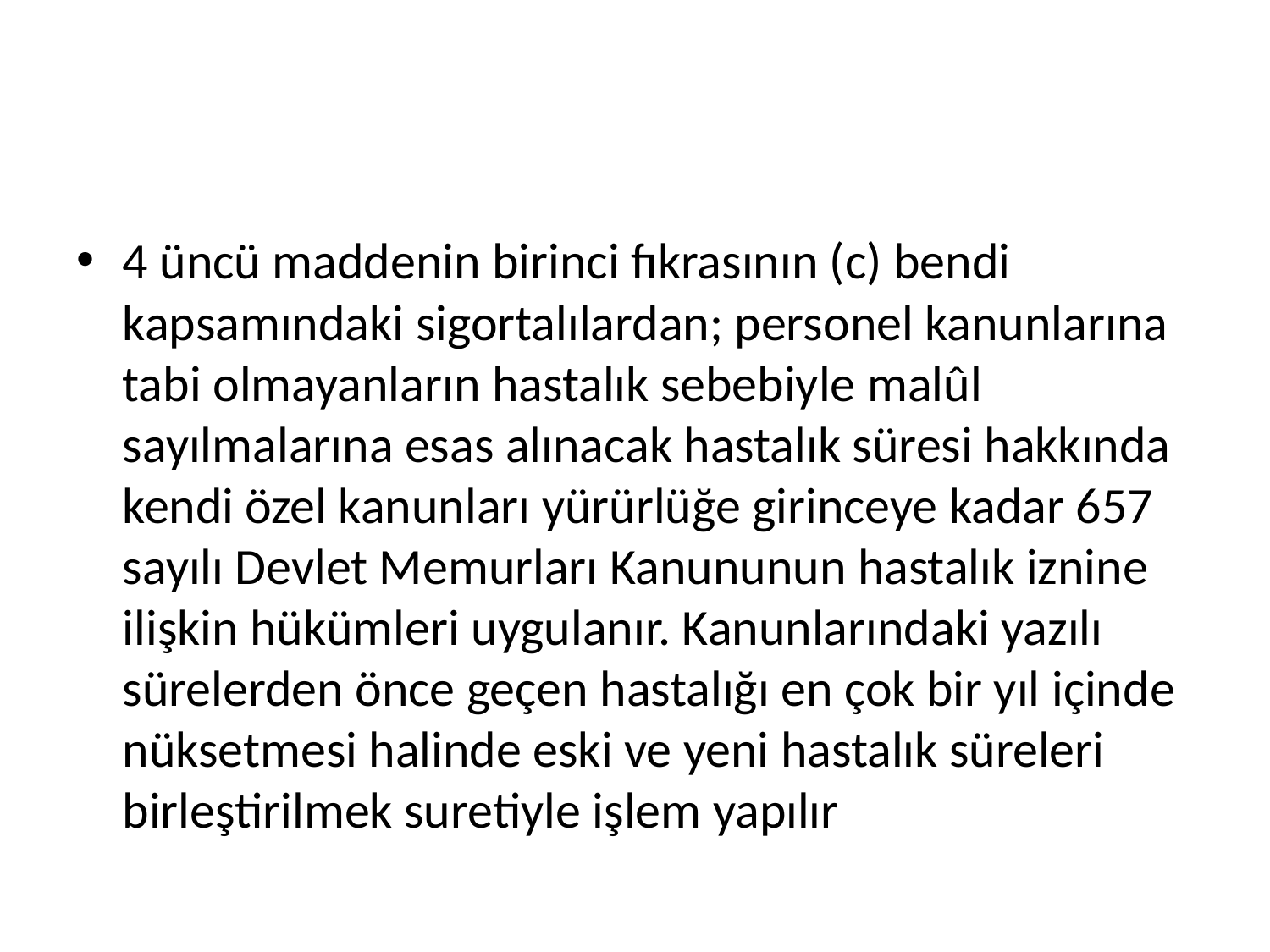

#
4 üncü maddenin birinci fıkrasının (c) bendi kapsamındaki sigortalılardan; personel kanunlarına tabi olmayanların hastalık sebebiyle malûl sayılmalarına esas alınacak hastalık süresi hakkında kendi özel kanunları yürürlüğe girinceye kadar 657 sayılı Devlet Memurları Kanununun hastalık iznine ilişkin hükümleri uygulanır. Kanunlarındaki yazılı sürelerden önce geçen hastalığı en çok bir yıl içinde nüksetmesi halinde eski ve yeni hastalık süreleri birleştirilmek suretiyle işlem yapılır